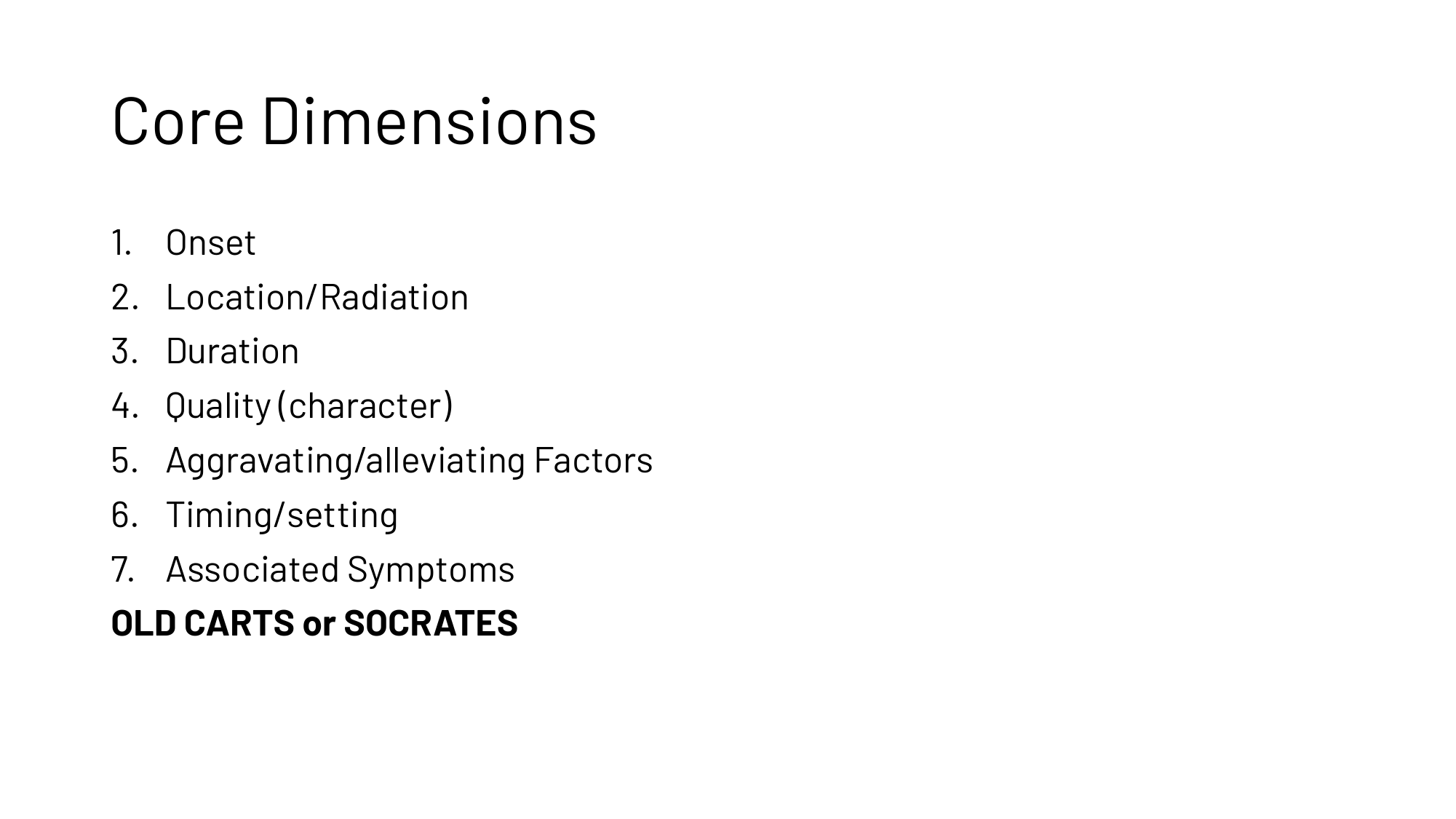

# Core Dimensions
Onset
Location/Radiation
Duration
Quality (character)
Aggravating/alleviating Factors
Timing/setting
Associated Symptoms
OLD CARTS or SOCRATES